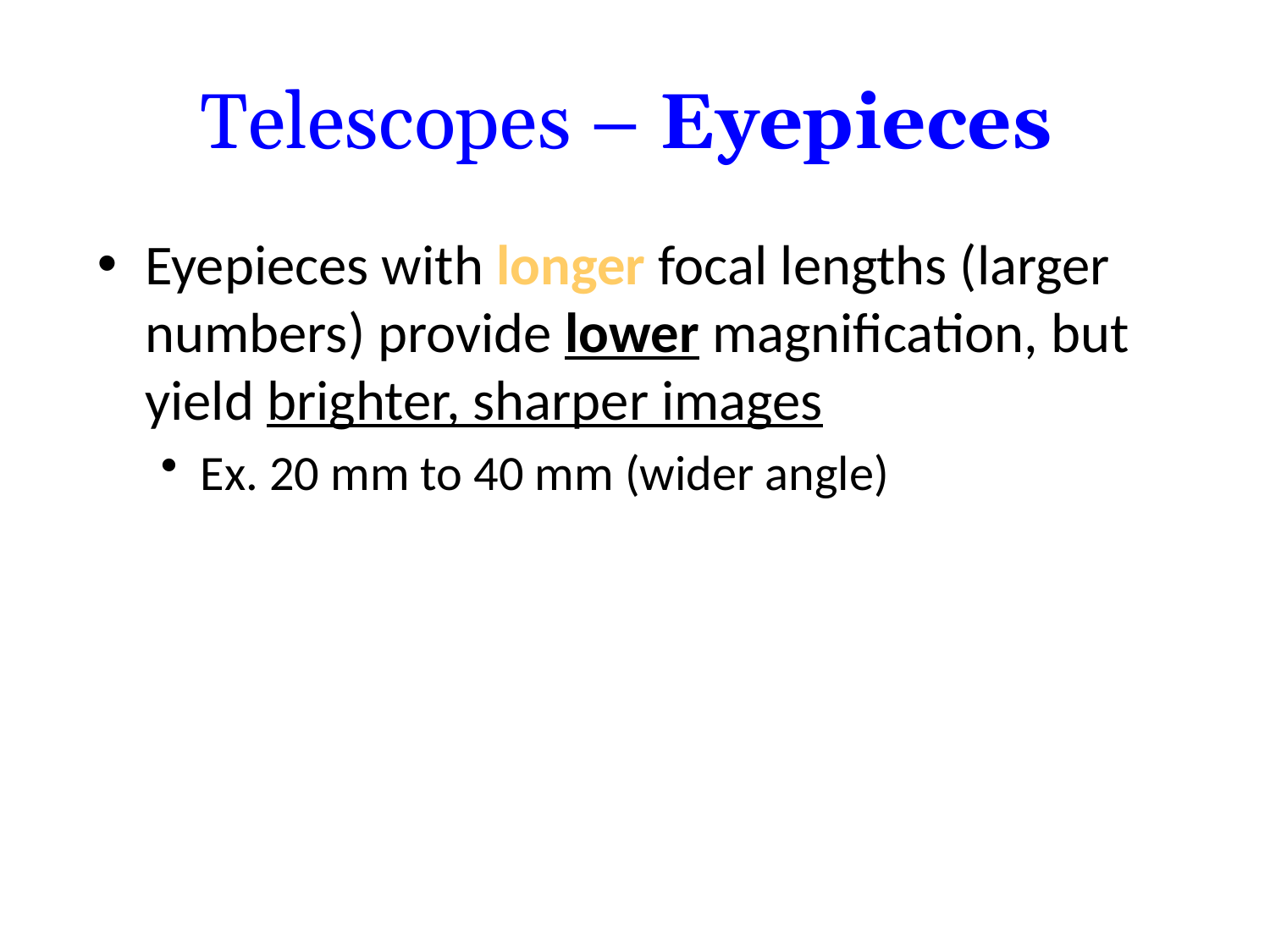

# Telescopes – Eyepieces
Eyepieces with longer focal lengths (larger numbers) provide lower magnification, but yield brighter, sharper images
Ex. 20 mm to 40 mm (wider angle)